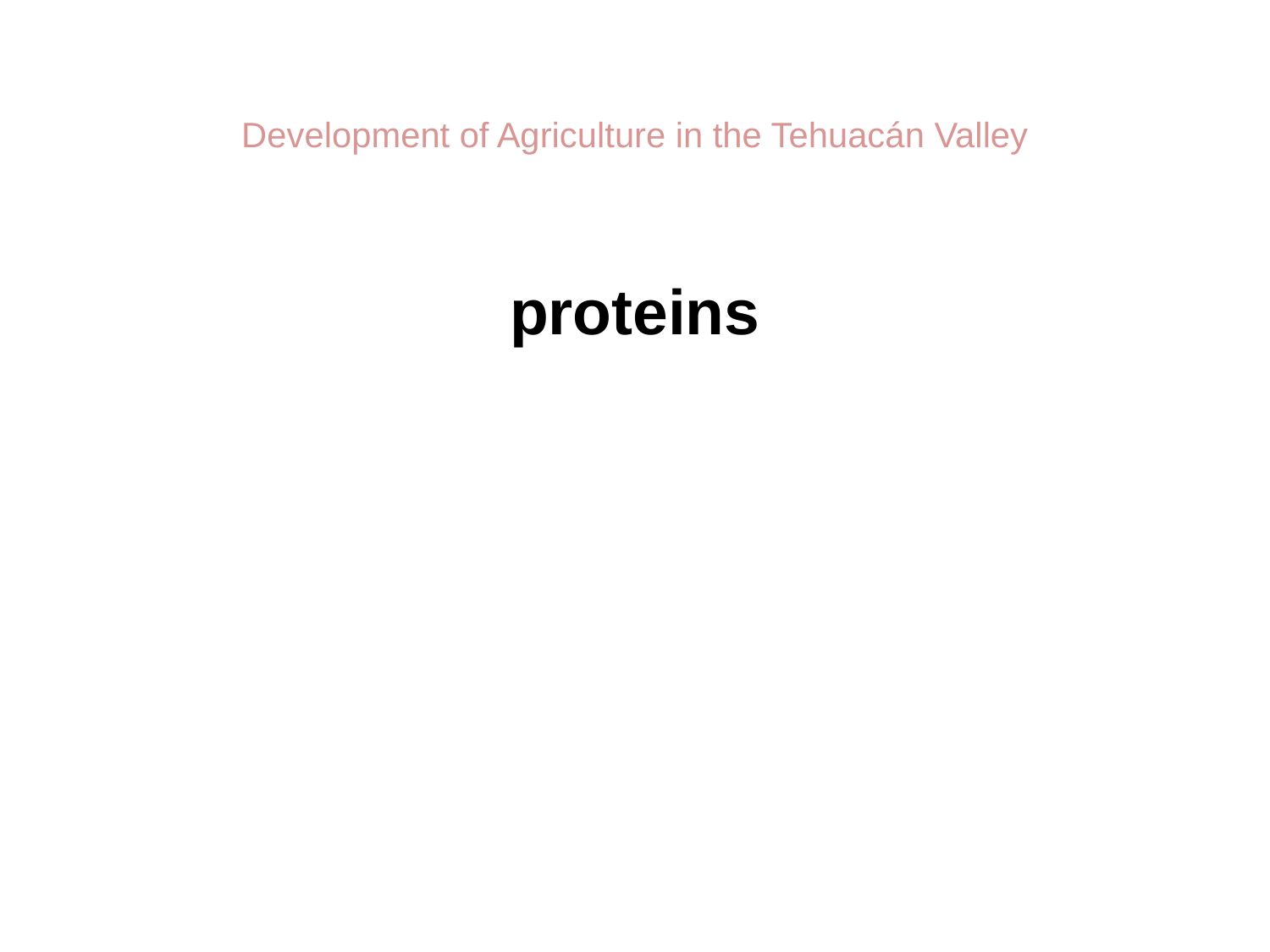

Development of Agriculture in the Tehuacán Valley
proteins
see FOCUS 3.1
“A Protein Primer”
the Cultural Feast, 2nd Ed., p. 52